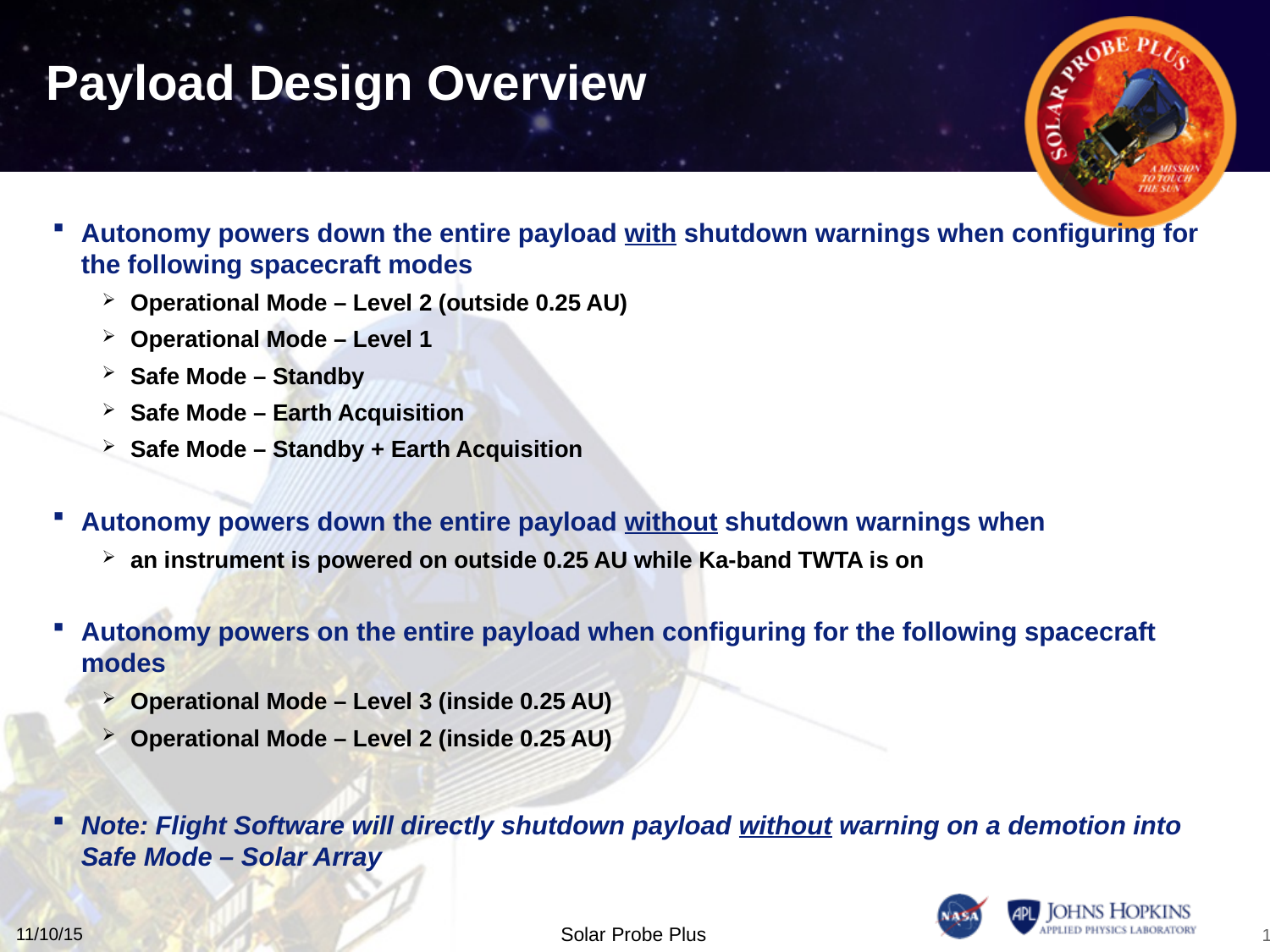

# Payload Design Overview
Autonomy powers down the entire payload with shutdown warnings when configuring for the following spacecraft modes
Operational Mode – Level 2 (outside 0.25 AU)
Operational Mode – Level 1
Safe Mode – Standby
Safe Mode – Earth Acquisition
Safe Mode – Standby + Earth Acquisition

Autonomy powers down the entire payload without shutdown warnings when
an instrument is powered on outside 0.25 AU while Ka-band TWTA is on

Autonomy powers on the entire payload when configuring for the following spacecraft modes
Operational Mode – Level 3 (inside 0.25 AU)
Operational Mode – Level 2 (inside 0.25 AU)

Note: Flight Software will directly shutdown payload without warning on a demotion into Safe Mode – Solar Array
11/10/15